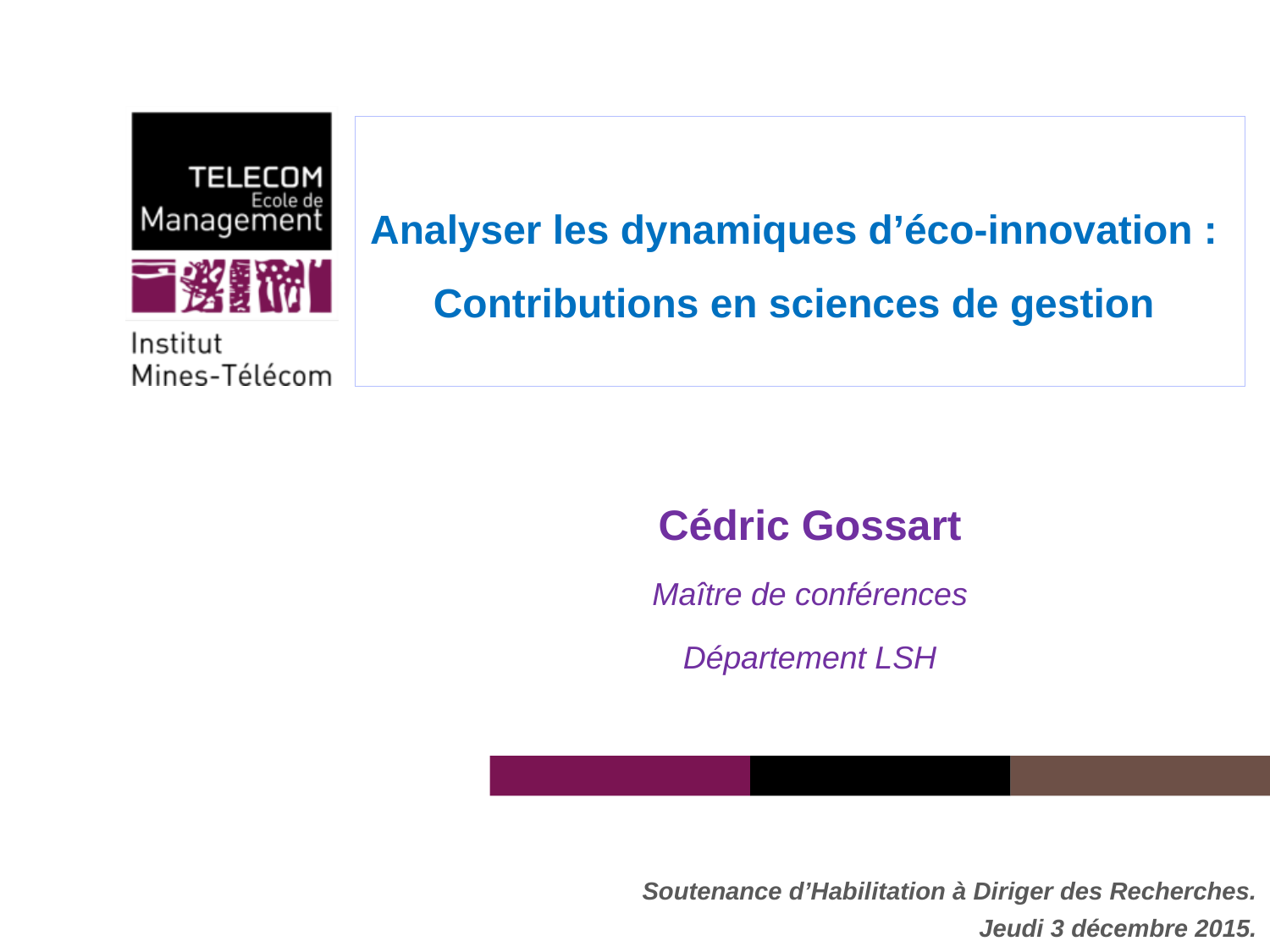

# Analyser les dynamiques d’éco-innovation : Contributions en sciences de gestion
Cédric Gossart
Maître de conférences
Département LSH

Soutenance d’Habilitation à Diriger des Recherches.
Jeudi 3 décembre 2015.